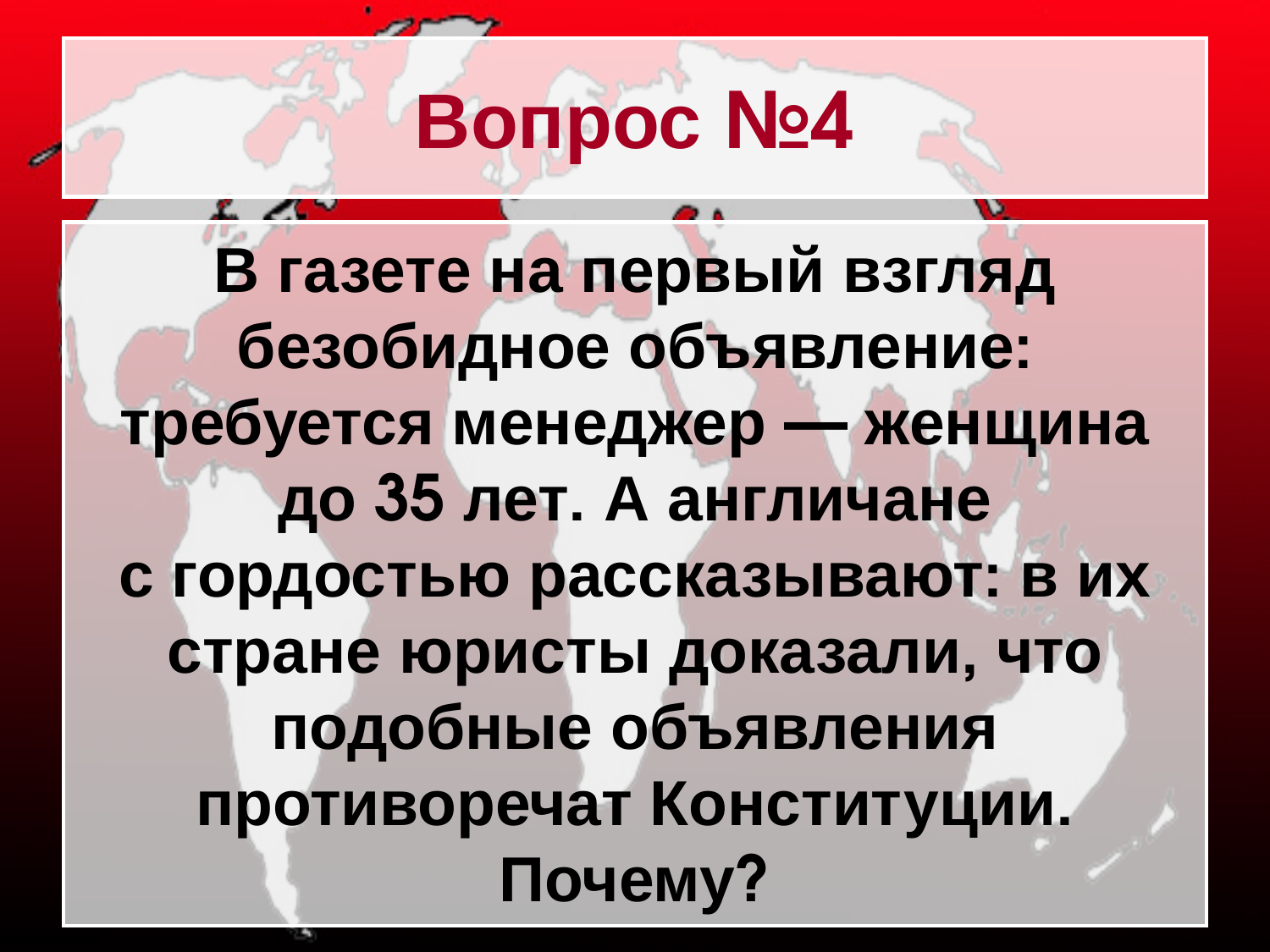

# Вопрос №4
В газете на первый взгляд безобидное объявление: требуется менеджер — женщина до 35 лет. А англичане с гордостью рассказывают: в их стране юристы доказали, что подобные объявления противоречат Конституции. Почему?